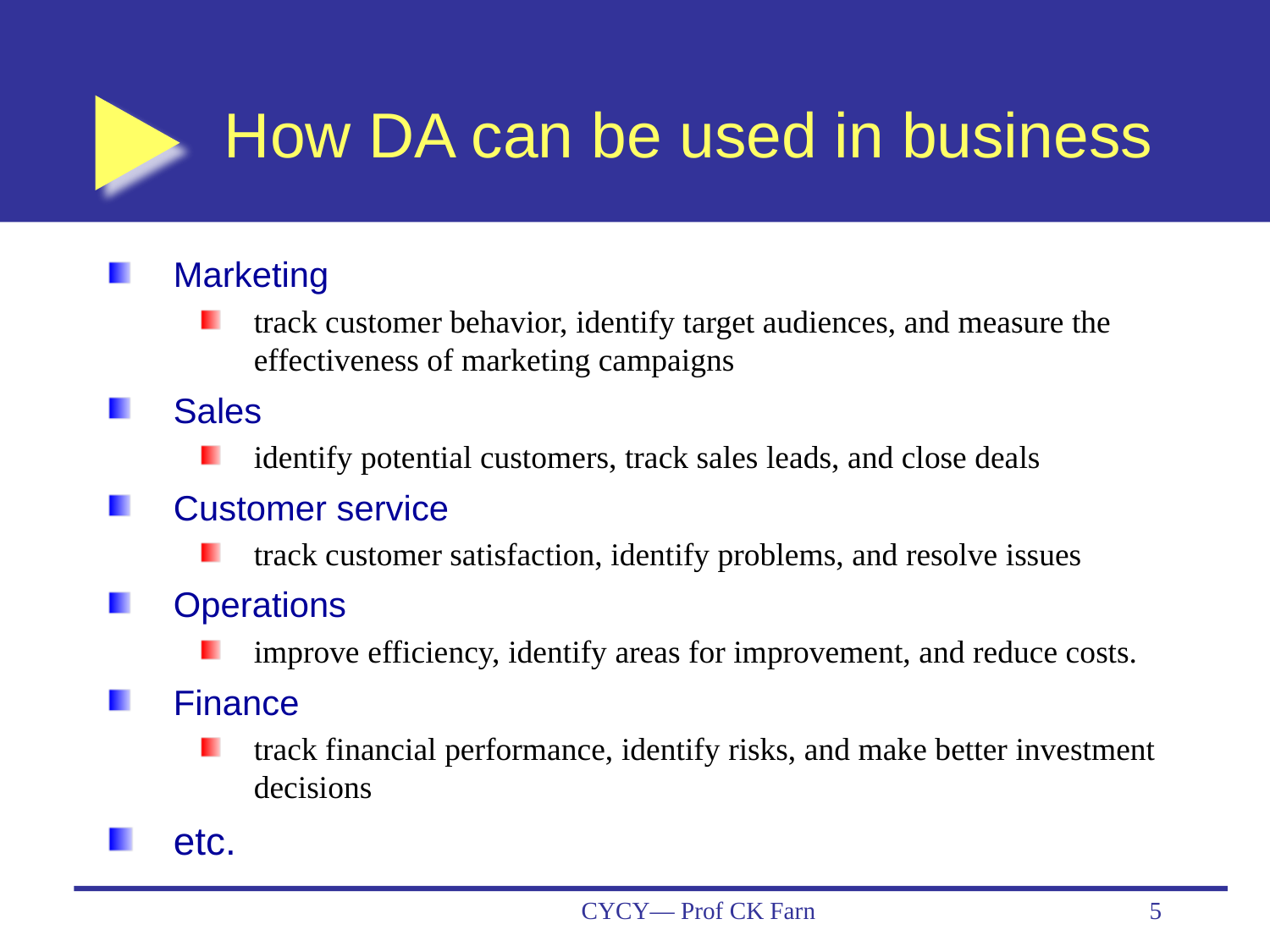

# How DA can be used in business
Marketing
track customer behavior, identify target audiences, and measure the effectiveness of marketing campaigns
Sales
identify potential customers, track sales leads, and close deals
Customer service
track customer satisfaction, identify problems, and resolve issues
Operations
improve efficiency, identify areas for improvement, and reduce costs.
Finance
track financial performance, identify risks, and make better investment decisions
etc.
CYCY— Prof CK Farn
5